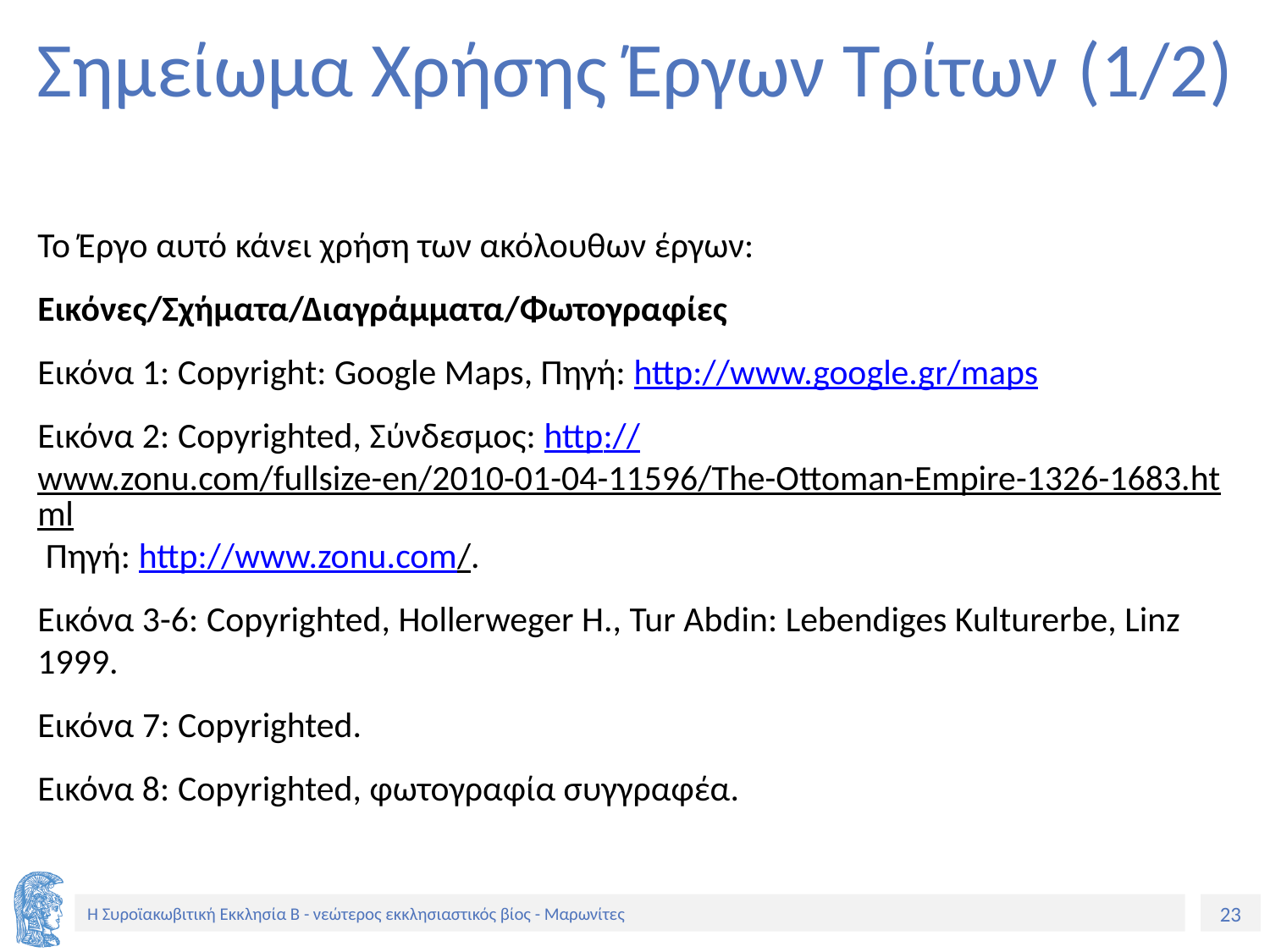

# Σημείωμα Χρήσης Έργων Τρίτων (1/2)
Το Έργο αυτό κάνει χρήση των ακόλουθων έργων:
Εικόνες/Σχήματα/Διαγράμματα/Φωτογραφίες
Εικόνα 1: Copyright: Google Maps, Πηγή: http://www.google.gr/maps
Εικόνα 2: Copyrighted, Σύνδεσμος: http://www.zonu.com/fullsize-en/2010-01-04-11596/The-Ottoman-Empire-1326-1683.html Πηγή: http://www.zonu.com/.
Εικόνα 3-6: Copyrighted, Hollerweger H., Tur Abdin: Lebendiges Kulturerbe, Linz 1999.
Εικόνα 7: Copyrighted.
Εικόνα 8: Copyrighted, φωτογραφία συγγραφέα.